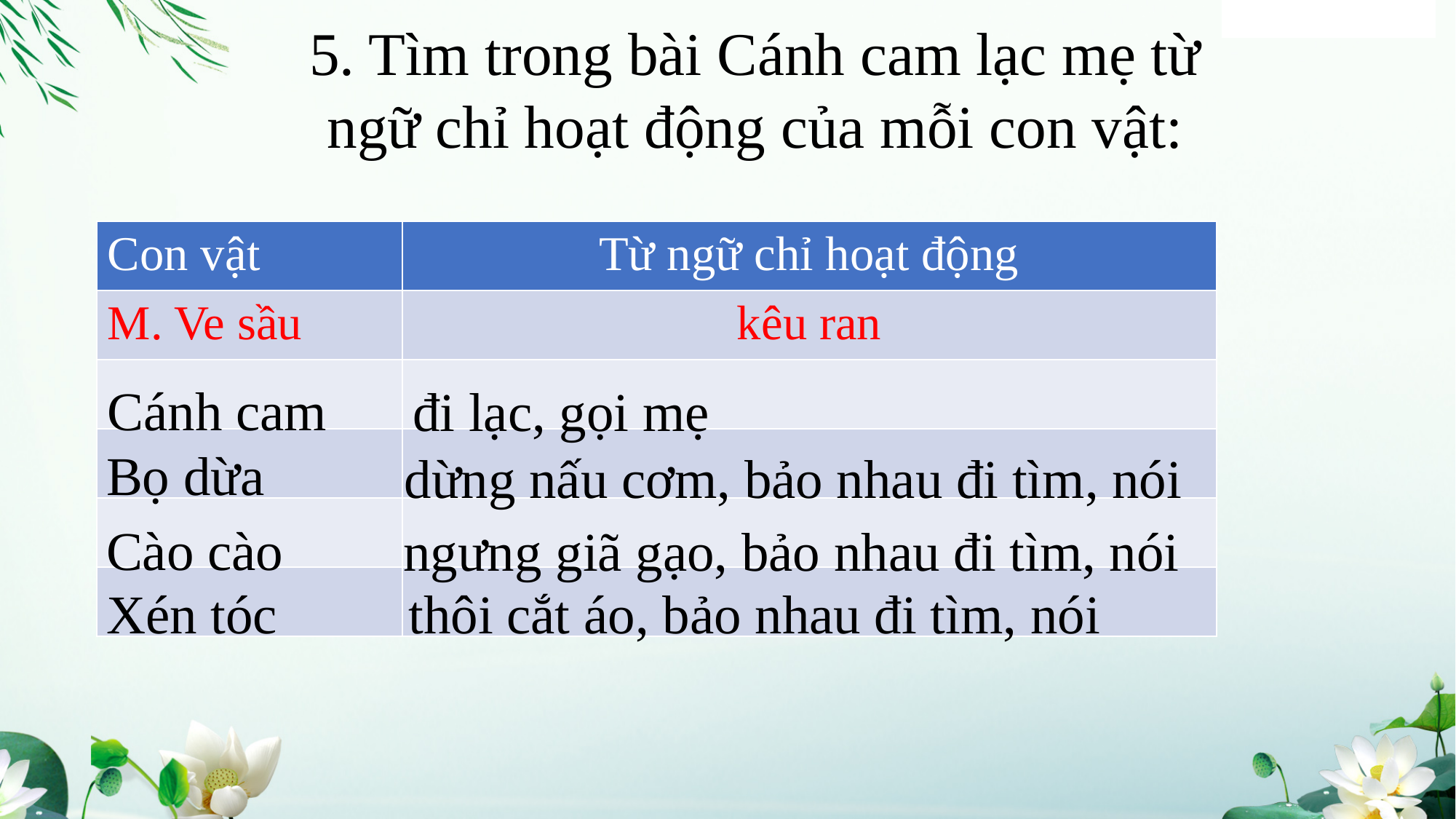

5. Tìm trong bài Cánh cam lạc mẹ từ ngữ chỉ hoạt động của mỗi con vật:
| Con vật | Từ ngữ chỉ hoạt động |
| --- | --- |
| M. Ve sầu | kêu ran |
|  |  |
|  |  |
|  |  |
|  |  |
Cánh cam
đi lạc, gọi mẹ
Bọ dừa
dừng nấu cơm, bảo nhau đi tìm, nói
Cào cào
ngưng giã gạo, bảo nhau đi tìm, nói
Xén tóc
thôi cắt áo, bảo nhau đi tìm, nói